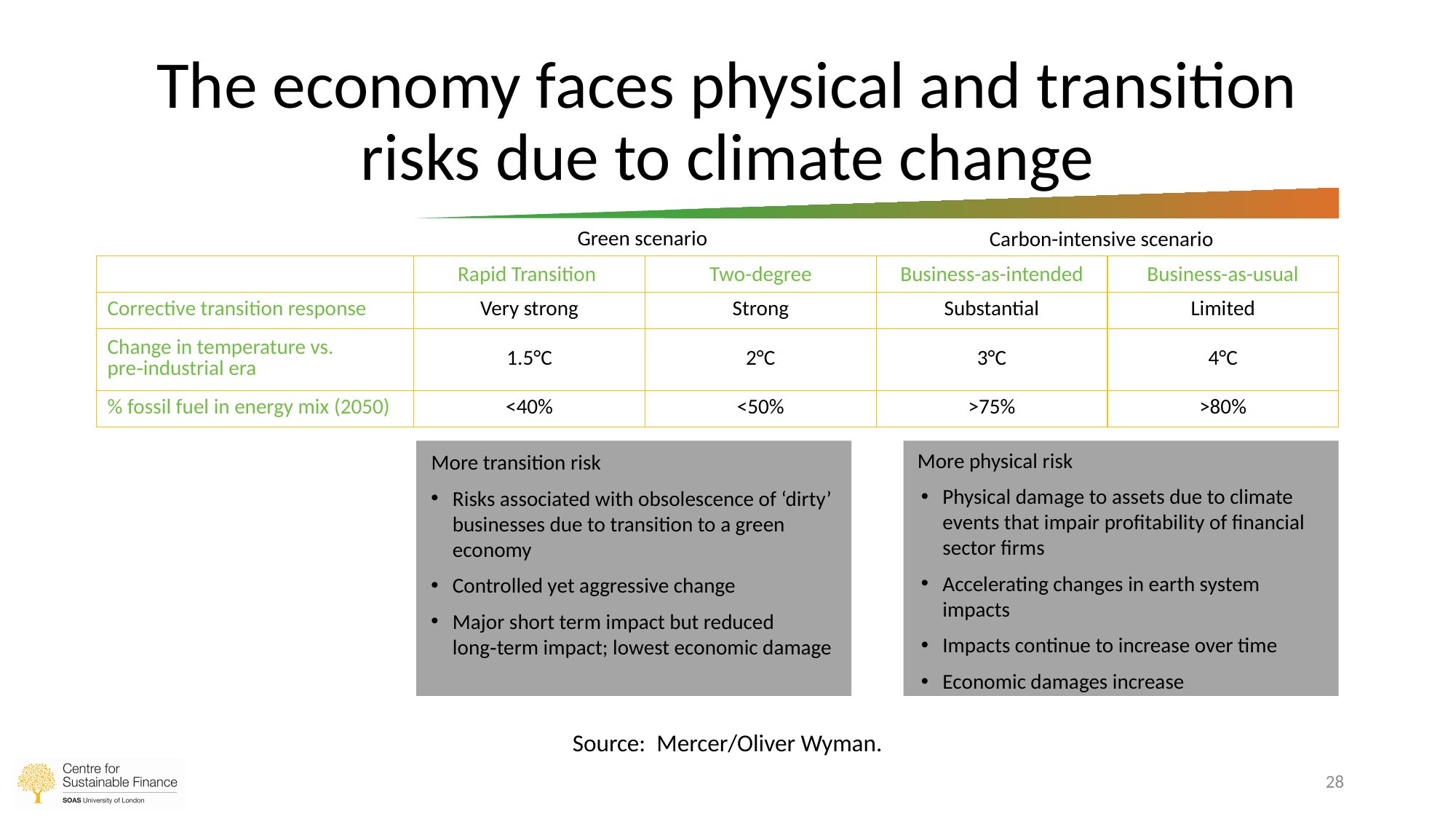

# The economy faces physical and transition risks due to climate change

Green scenario
Carbon-intensive scenario
|  | Rapid Transition | Two-degree | Business-as-intended | Business-as-usual |
| --- | --- | --- | --- | --- |
| Corrective transition response | Very strong | Strong | Substantial | Limited |
| Change in temperature vs.  pre‑industrial era | 1.5°C | 2°C | 3°C | 4°C |
| % fossil fuel in energy mix (2050) | <40% | <50% | >75% | >80% |

More physical risk
More transition risk
Physical damage to assets due to climate events that impair profitability of financial sector firms
Accelerating changes in earth system impacts
Impacts continue to increase over time
Economic damages increase
Risks associated with obsolescence of ‘dirty’ businesses due to transition to a green economy
Controlled yet aggressive change
Major short term impact but reduced long‑term impact; lowest economic damage
Source:  Mercer/Oliver Wyman.
28